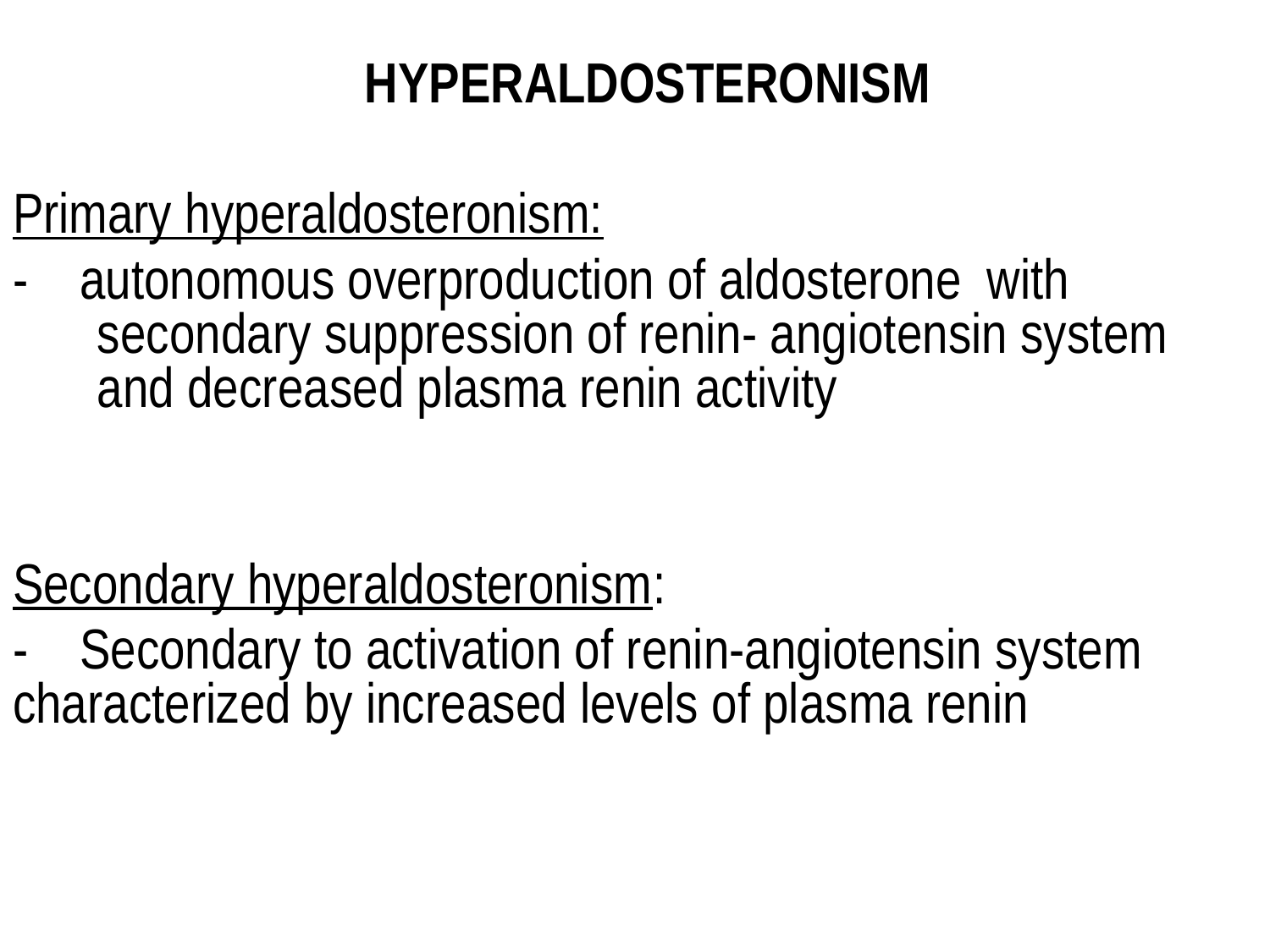

HYPERALDOSTERONISM

Primary hyperaldosteronism:
-    autonomous overproduction of aldosterone  with secondary suppression of renin- angiotensin system and decreased plasma renin activity

Secondary hyperaldosteronism:
-    Secondary to activation of renin-angiotensin system characterized by increased levels of plasma renin